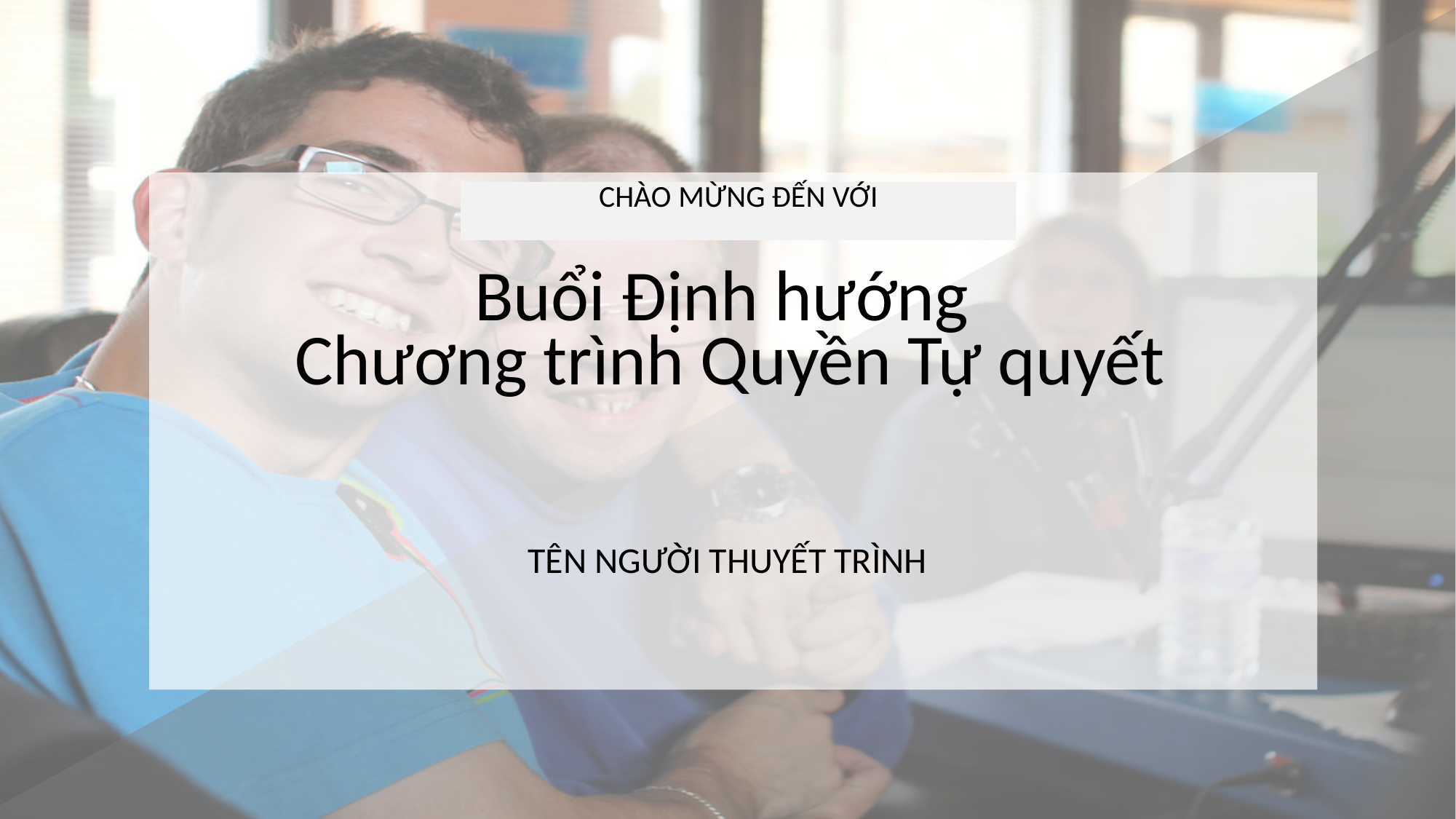

CHÀO MỪNG ĐẾN VỚI

# Buổi Định hướng Chương trình Quyền Tự quyết
TÊN NGƯỜI THUYẾT TRÌNH